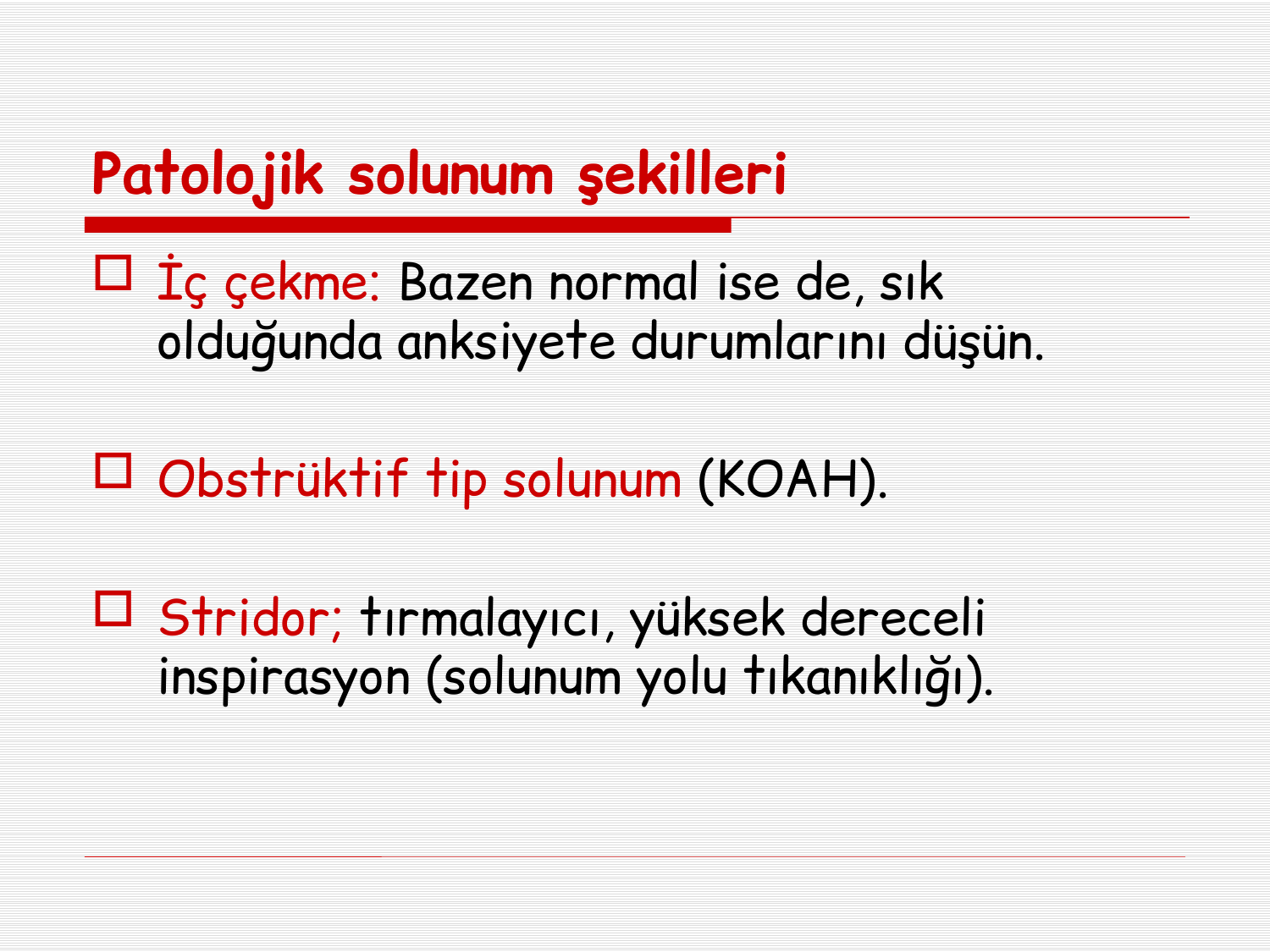

# Patolojik solunum şekilleri
İç çekme: Bazen normal ise de, sık olduğunda anksiyete durumlarını düşün.

Obstrüktif tip solunum (KOAH).

Stridor; tırmalayıcı, yüksek dereceli inspirasyon (solunum yolu tıkanıklığı).